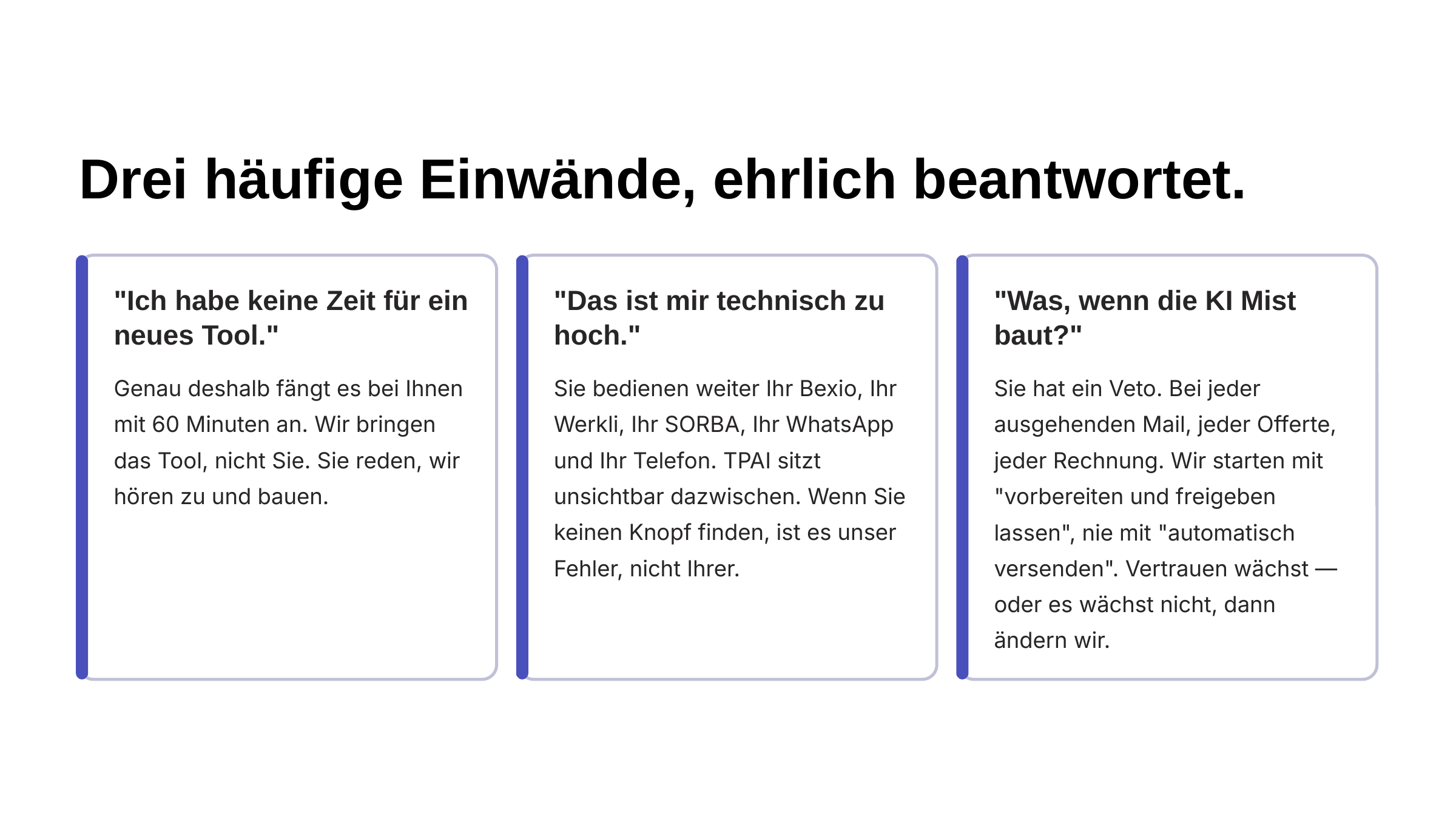

Drei häufige Einwände, ehrlich beantwortet.

"Ich habe keine Zeit für ein neues Tool."
"Das ist mir technisch zu hoch."
"Was, wenn die KI Mist baut?"
Genau deshalb fängt es bei Ihnen mit 60 Minuten an. Wir bringen das Tool, nicht Sie. Sie reden, wir hören zu und bauen.
Sie bedienen weiter Ihr Bexio, Ihr Werkli, Ihr SORBA, Ihr WhatsApp und Ihr Telefon. TPAI sitzt unsichtbar dazwischen. Wenn Sie keinen Knopf finden, ist es unser Fehler, nicht Ihrer.
Sie hat ein Veto. Bei jeder ausgehenden Mail, jeder Offerte, jeder Rechnung. Wir starten mit "vorbereiten und freigeben lassen", nie mit "automatisch versenden". Vertrauen wächst — oder es wächst nicht, dann ändern wir.